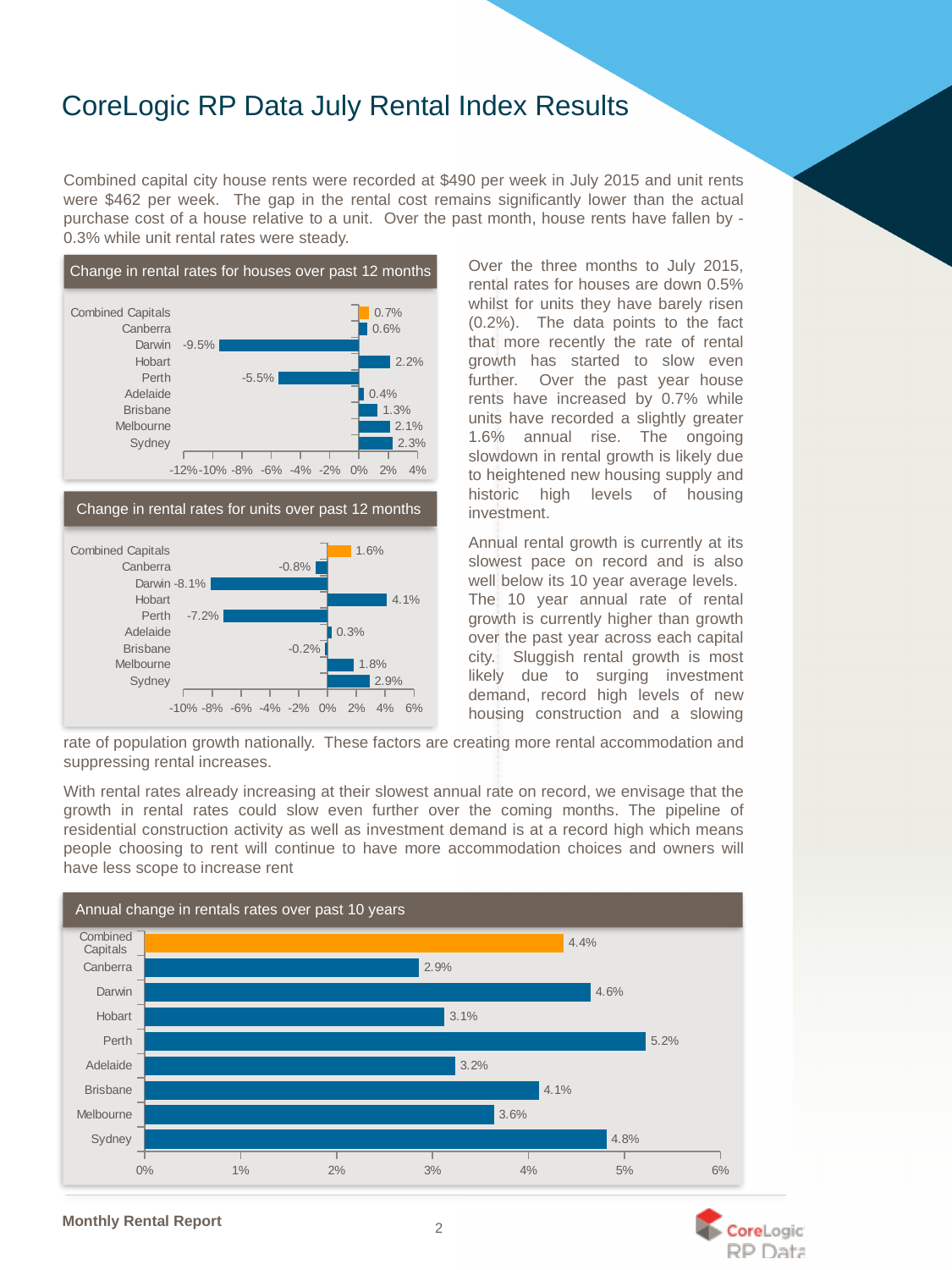

CoreLogic RP Data July Rental Index Results
Combined capital city house rents were recorded at $490 per week in July 2015 and unit rents were $462 per week.  The gap in the rental cost remains significantly lower than the actual purchase cost of a house relative to a unit.  Over the past month, house rents have fallen by -0.3% while unit rental rates were steady.
Over the three months to July 2015, rental rates for houses are down 0.5% whilst for units they have barely risen (0.2%).  The data points to the fact that more recently the rate of rental growth has started to slow even further.  Over the past year house rents have increased by 0.7% while units have recorded a slightly greater 1.6% annual rise. The ongoing slowdown in rental growth is likely due to heightened new housing supply and historic high levels of housing investment.
Annual rental growth is currently at its slowest pace on record and is also well below its 10 year average levels.  The 10 year annual rate of rental growth is currently higher than growth over the past year across each capital city.  Sluggish rental growth is most likely due to surging investment demand, record high levels of new housing construction and a slowing

Change in rental rates for houses over past 12 months

### Chart

| Category |  |
|---|---|
| Sydney | 0.02317306898006318 |
| Melbourne | 0.021176004494975524 |
| Brisbane | 0.012897509711705415 |
| Adelaide | 0.0035252459090588874 |
| Perth | -0.054832790311854784 |
| Hobart | 0.02150719444084048 |
| Darwin | -0.09536725752924499 |
| Canberra | 0.0058008207088175775 |
| Combined Capitals | 0.007089042863241141 |
Change in rental rates for units over past 12 months

### Chart

| Category |  |
|---|---|
| Sydney | 0.029106344175816375 |
| Melbourne | 0.018179089610525487 |
| Brisbane | -0.001624305641919093 |
| Adelaide | 0.0028339456605467046 |
| Perth | -0.07196056612782366 |
| Hobart | 0.04134730301222968 |
| Darwin | -0.08113016770500908 |
| Canberra | -0.008285629149540561 |
| Combined Capitals | 0.01618849332994436 |
rate of population growth nationally.  These factors are creating more rental accommodation and suppressing rental increases.
With rental rates already increasing at their slowest annual rate on record, we envisage that the growth in rental rates could slow even further over the coming months. The pipeline of residential construction activity as well as investment demand is at a record high which means people choosing to rent will continue to have more accommodation choices and owners will have less scope to increase rent

Annual change in rentals rates over past 10 years

### Chart

| Category |  |
|---|---|
| Sydney | 0.04811438837133244 |
| Melbourne | 0.03640508342700978 |
| Brisbane | 0.04106017544532967 |
| Adelaide | 0.03235562521168493 |
| Perth | 0.05223014214795543 |
| Hobart | 0.03126556034369639 |
| Darwin | 0.04646488275744887 |
| Canberra | 0.02859643678087579 |
| Combined Capitals | 0.04364660807980262 |
2